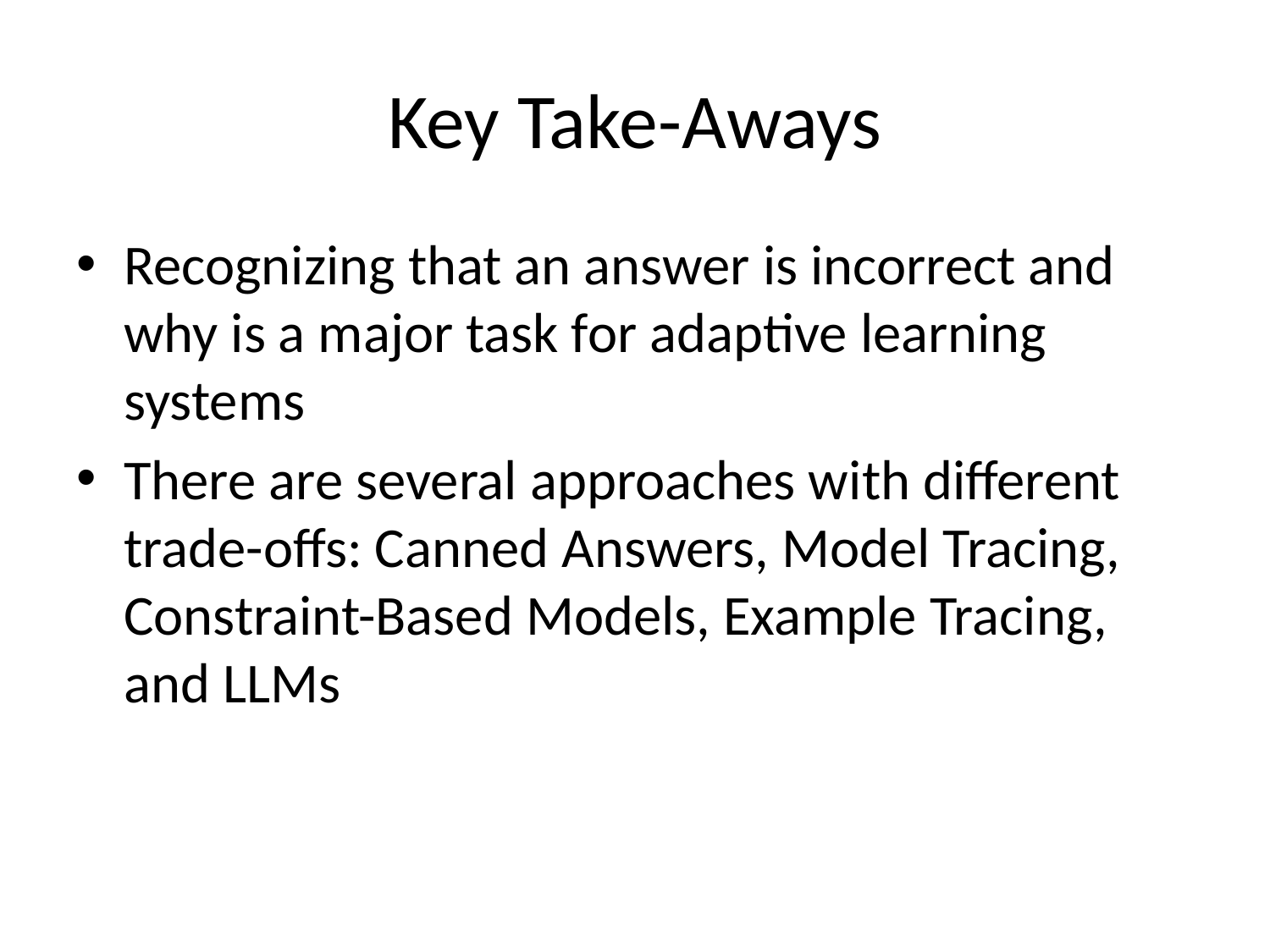

# Key Take-Aways
Recognizing that an answer is incorrect and why is a major task for adaptive learning systems
There are several approaches with different trade-offs: Canned Answers, Model Tracing, Constraint-Based Models, Example Tracing, and LLMs